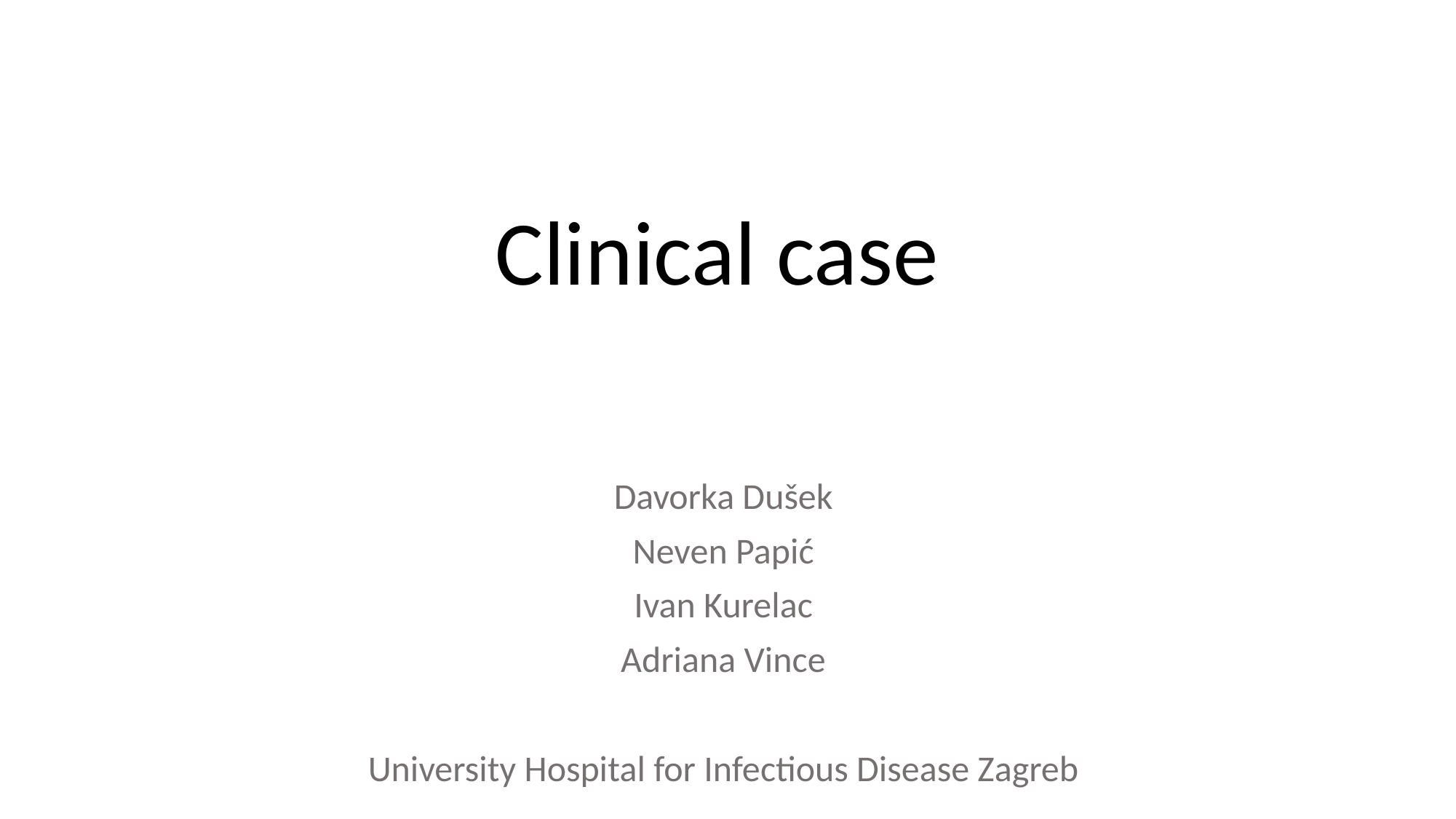

# Clinical case
Davorka Dušek
Neven Papić
Ivan Kurelac
Adriana Vince

University Hospital for Infectious Disease Zagreb